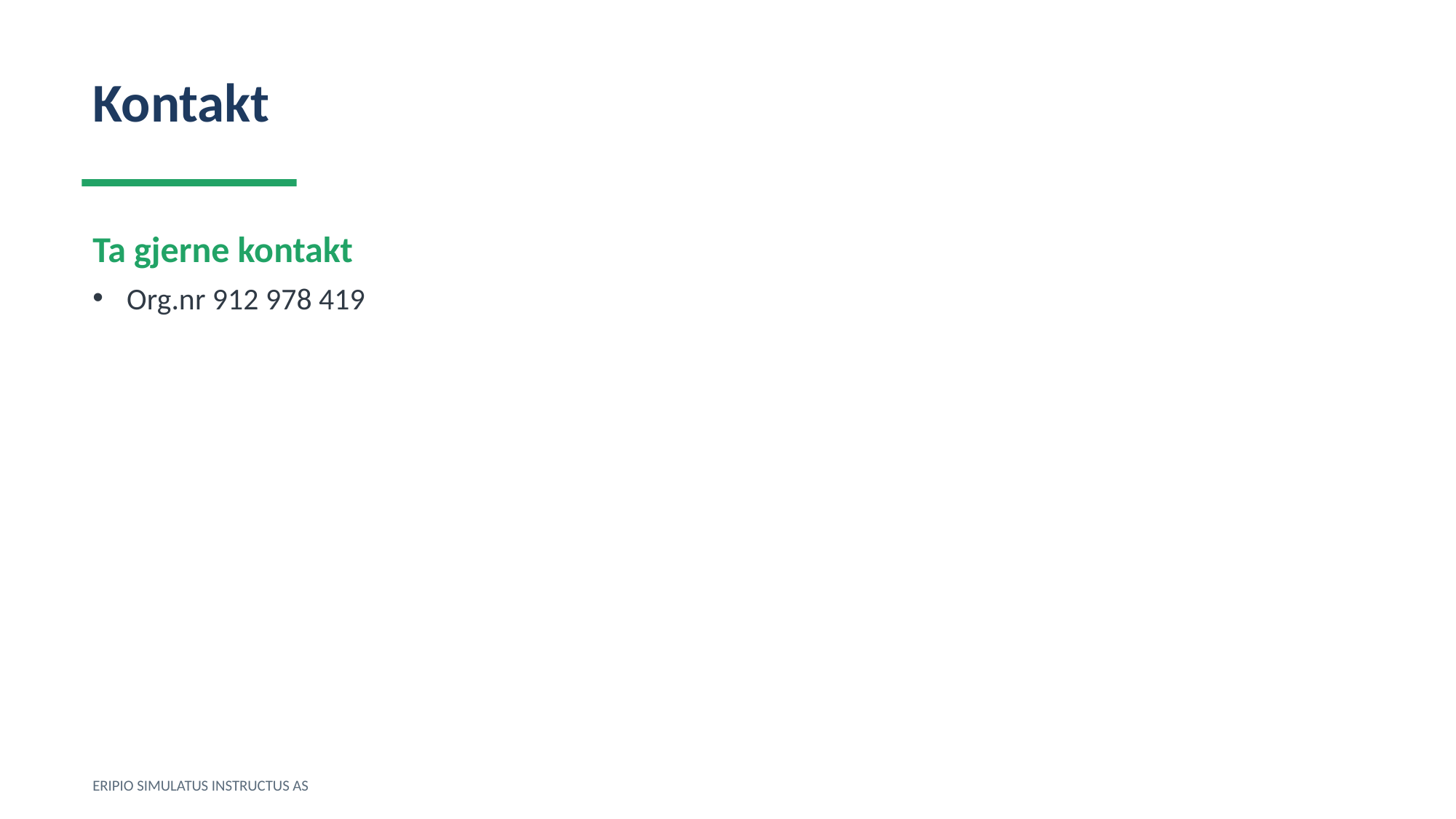

Kontakt

Ta gjerne kontakt
Org.nr 912 978 419
ERIPIO SIMULATUS INSTRUCTUS AS